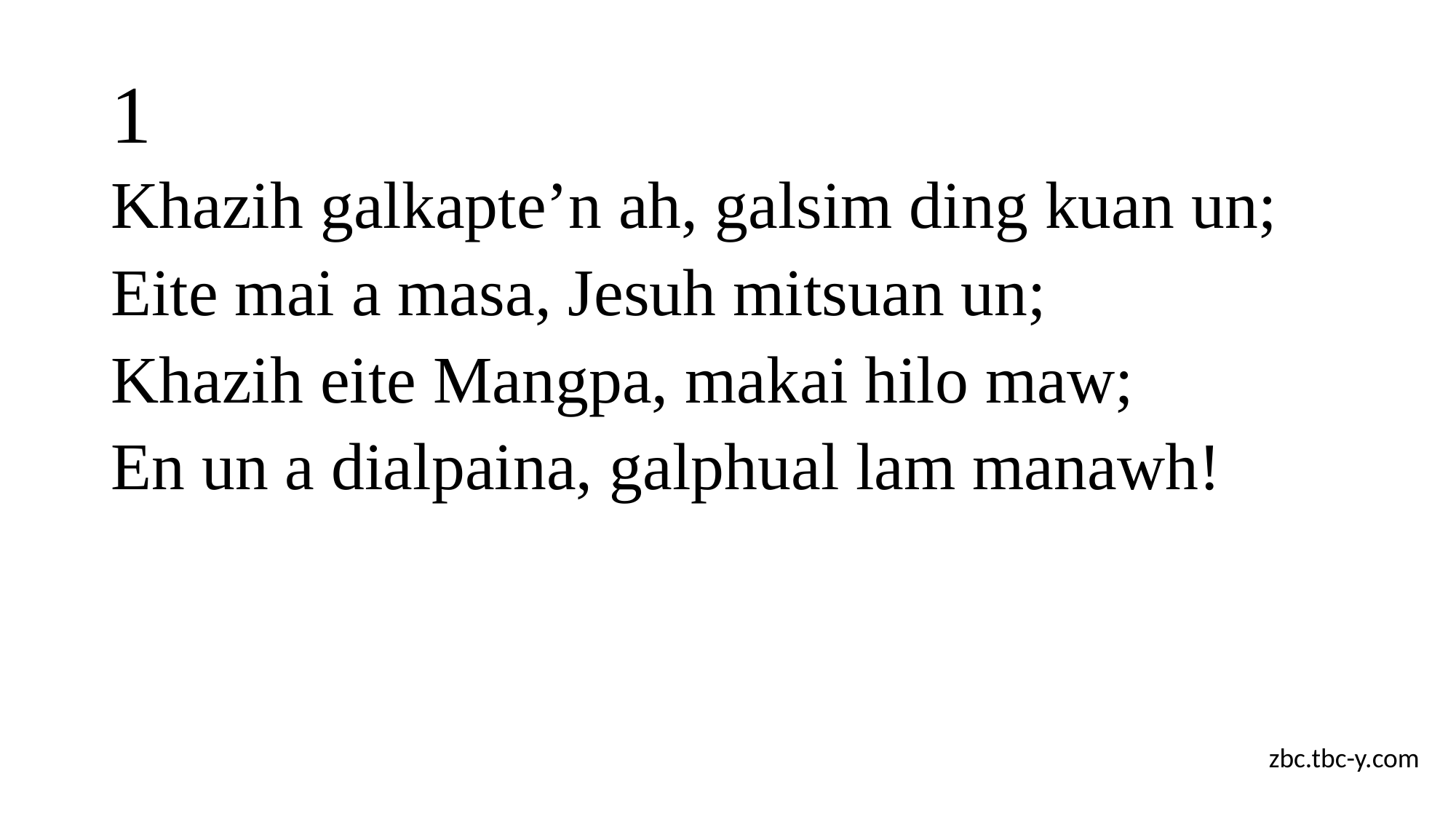

# 1
Khazih galkapte’n ah, galsim ding kuan un;
Eite mai a masa, Jesuh mitsuan un;
Khazih eite Mangpa, makai hilo maw;
En un a dialpaina, galphual lam manawh!

zbc.tbc-y.com